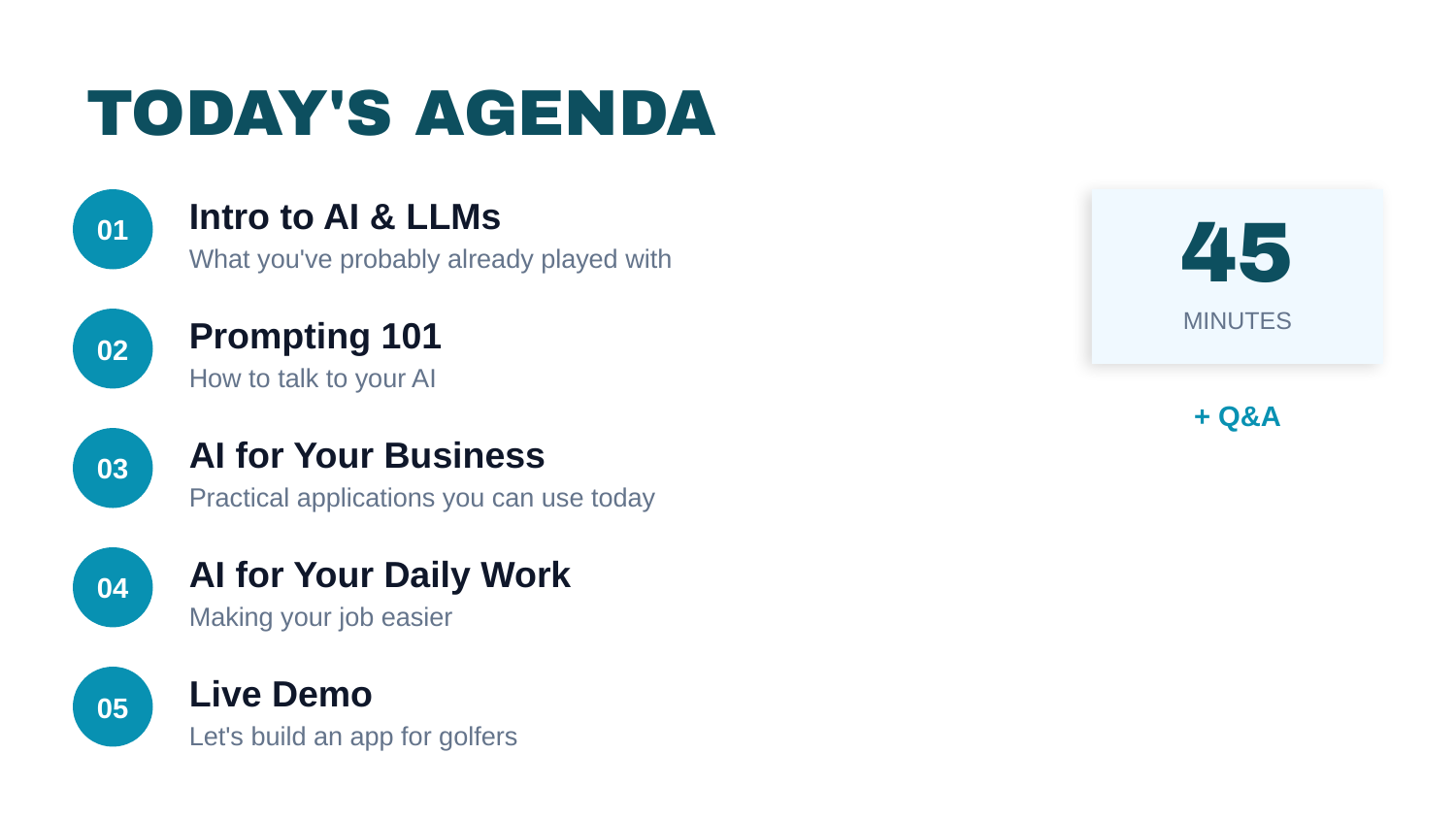

TODAY'S AGENDA

01
Intro to AI & LLMs

45
What you've probably already played with
MINUTES

02
Prompting 101
How to talk to your AI
+ Q&A

03
AI for Your Business
Practical applications you can use today

04
AI for Your Daily Work
Making your job easier

05
Live Demo
Let's build an app for golfers